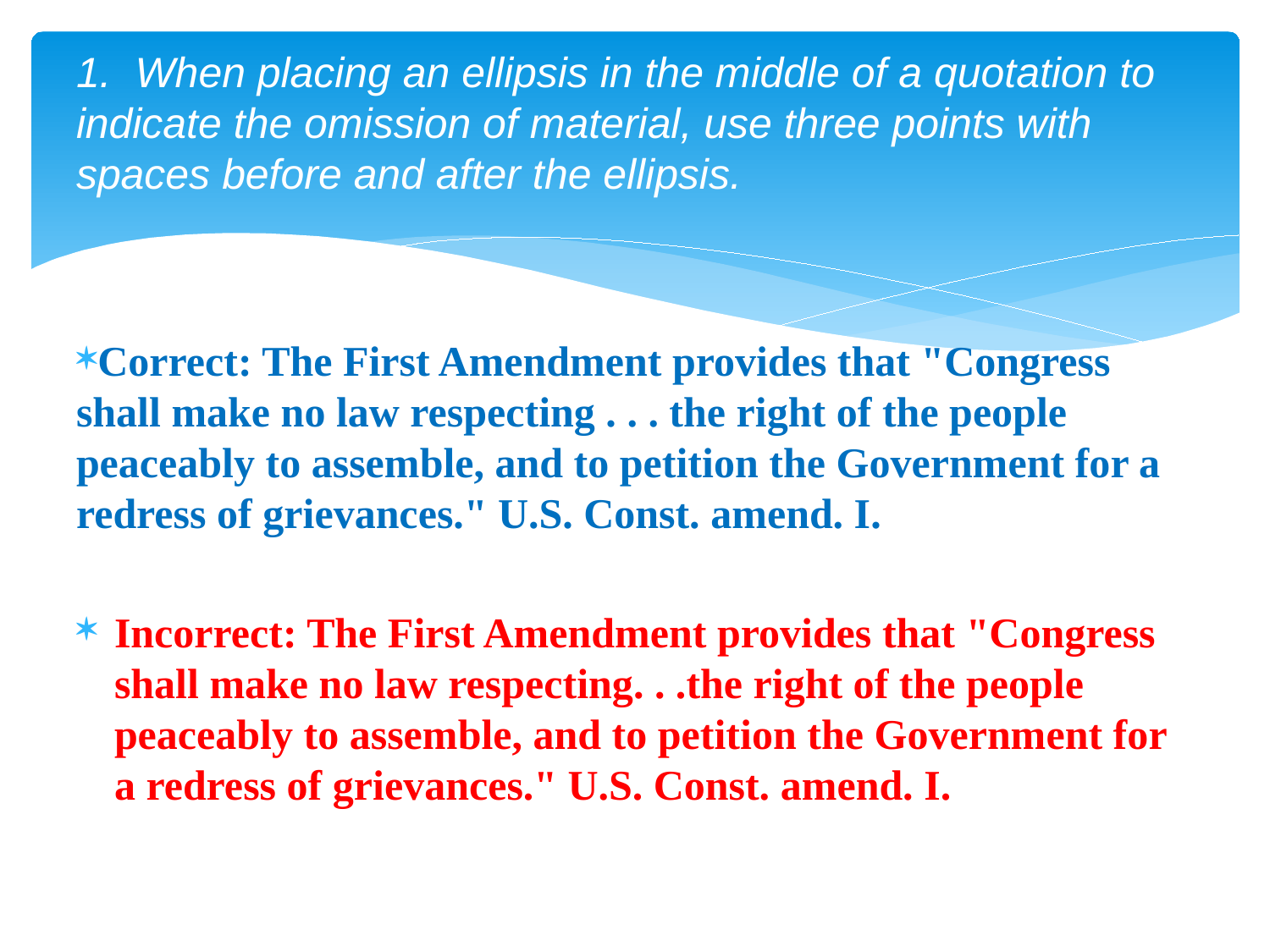

# 1.  When placing an ellipsis in the middle of a quotation to indicate the omission of material, use three points with spaces before and after the ellipsis.
Correct: The First Amendment provides that "Congress shall make no law respecting . . . the right of the people peaceably to assemble, and to petition the Government for a redress of grievances." U.S. Const. amend. I.

Incorrect: The First Amendment provides that "Congress shall make no law respecting. . .the right of the people peaceably to assemble, and to petition the Government for a redress of grievances." U.S. Const. amend. I.